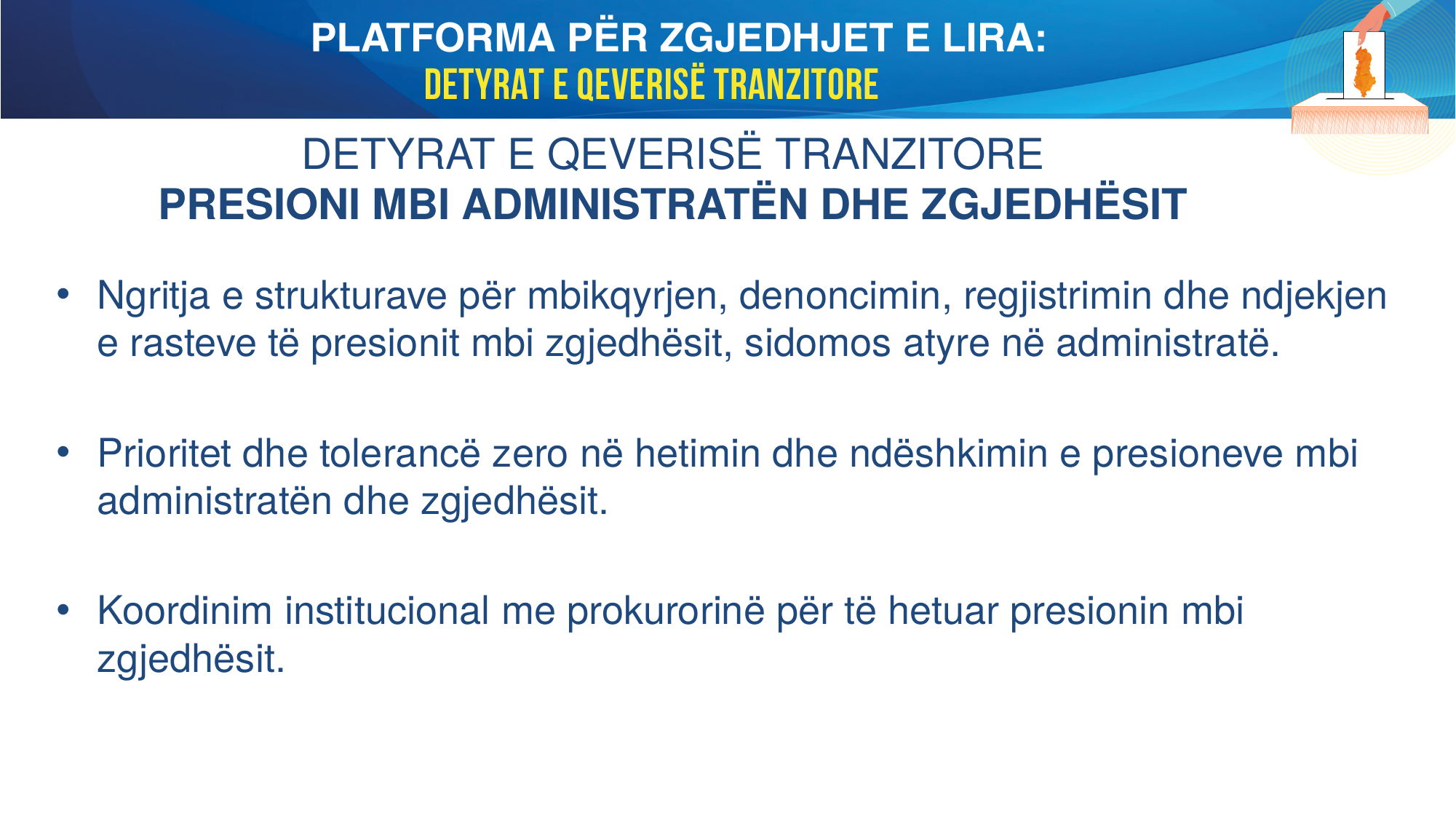

# DETYRAT E QEVERISË TRANZITORE PRESIONI MBI ADMINISTRATËN DHE ZGJEDHËSIT
Ngritja e strukturave për mbikqyrjen, denoncimin, regjistrimin dhe ndjekjen e rasteve të presionit mbi zgjedhësit, sidomos atyre në administratë.

Prioritet dhe tolerancë zero në hetimin dhe ndëshkimin e presioneve mbi administratën dhe zgjedhësit.

Koordinim institucional me prokurorinë për të hetuar presionin mbi zgjedhësit.